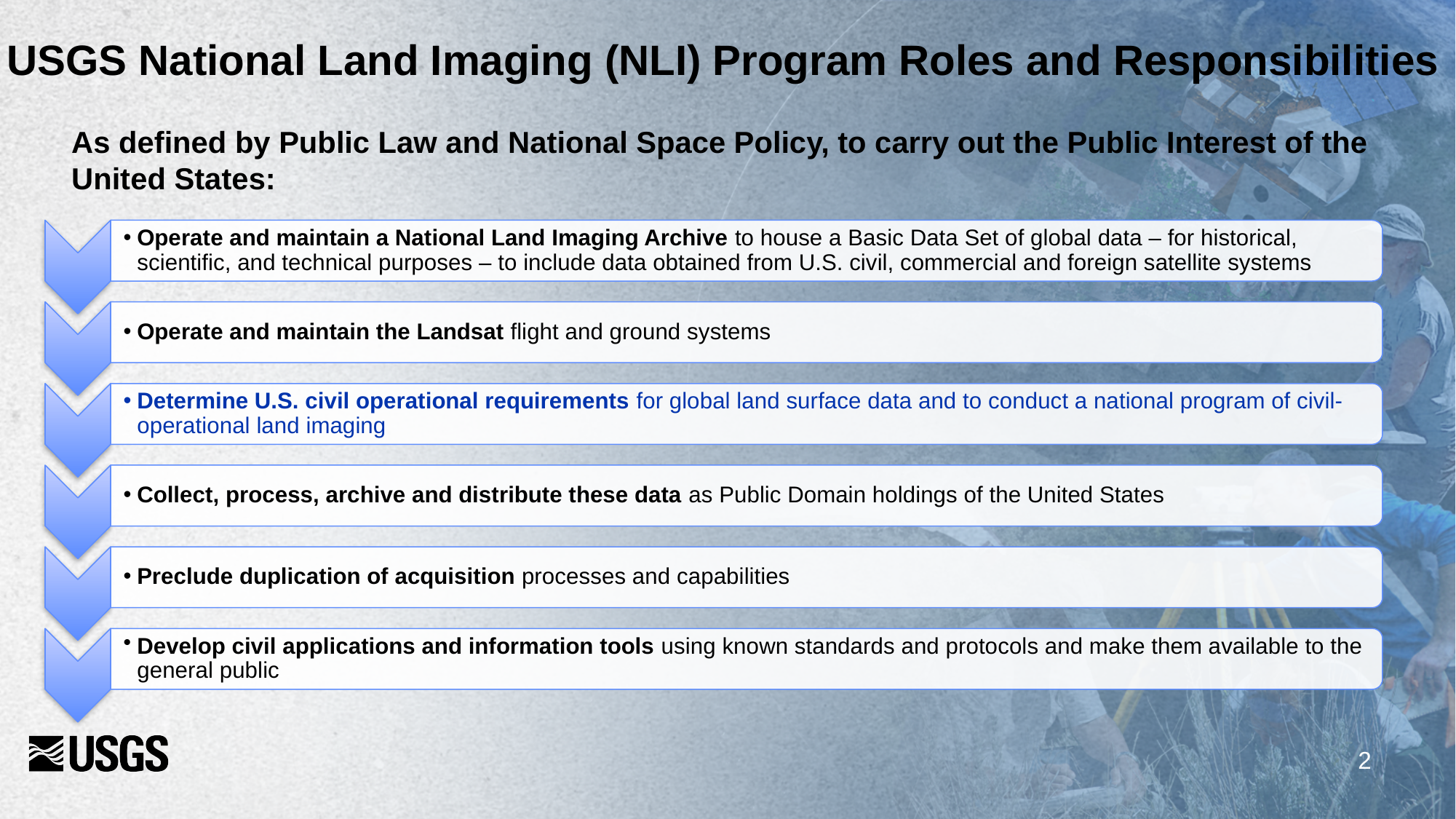

# USGS National Land Imaging (NLI) Program Roles and Responsibilities
As defined by Public Law and National Space Policy, to carry out the Public Interest of the United States:

Operate and maintain a National Land Imaging Archive to house a Basic Data Set of global data – for historical, scientific, and technical purposes – to include data obtained from U.S. civil, commercial and foreign satellite systems

Operate and maintain the Landsat flight and ground systems

Determine U.S. civil operational requirements for global land surface data and to conduct a national program of civil-operational land imaging

Collect, process, archive and distribute these data as Public Domain holdings of the United States

Preclude duplication of acquisition processes and capabilities

Develop civil applications and information tools using known standards and protocols and make them available to the general public
2